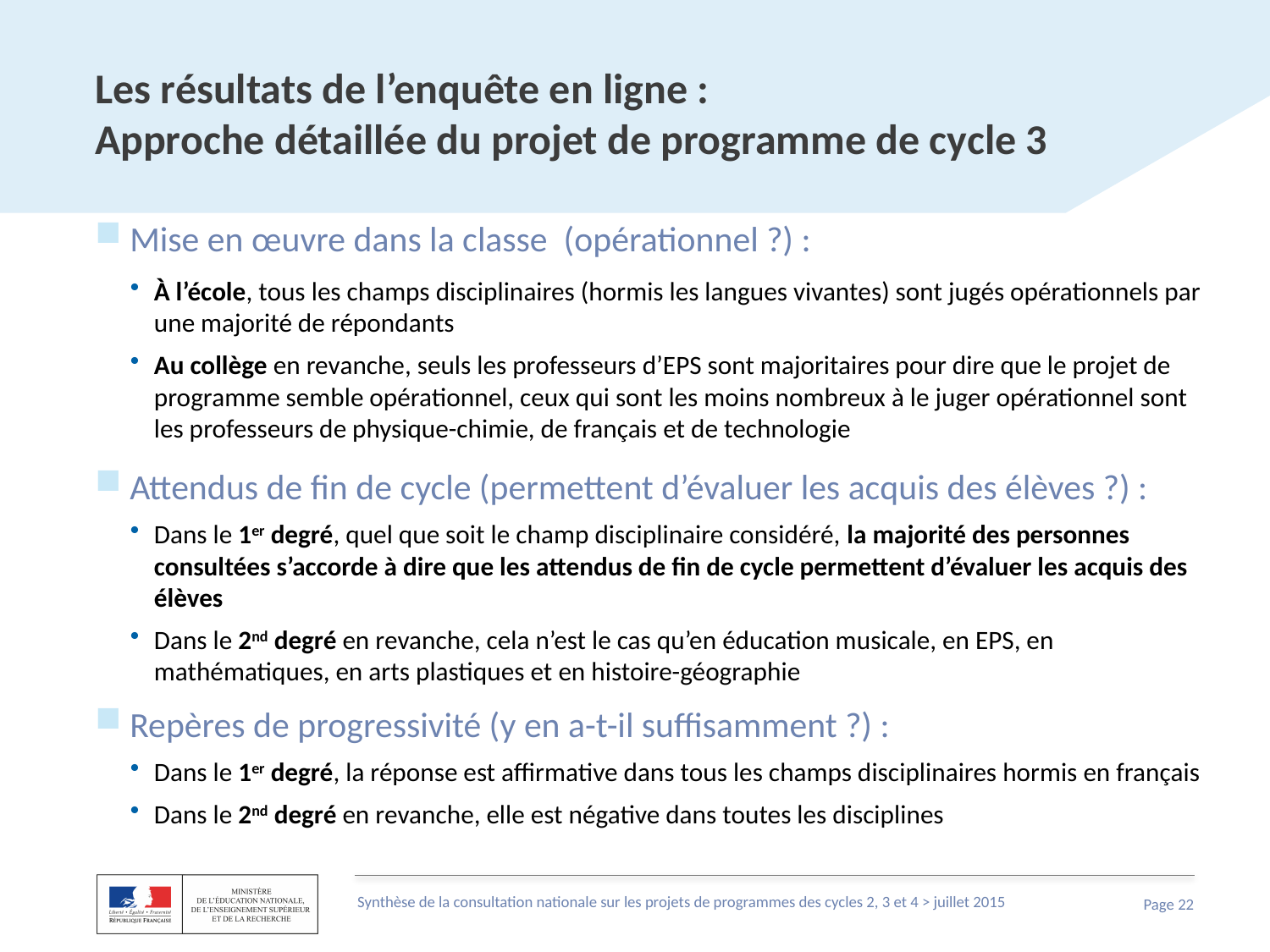

Les résultats de l’enquête en ligne :
Approche détaillée du projet de programme de cycle 3
Mise en œuvre dans la classe  (opérationnel ?) :
À l’école, tous les champs disciplinaires (hormis les langues vivantes) sont jugés opérationnels par une majorité de répondants
Au collège en revanche, seuls les professeurs d’EPS sont majoritaires pour dire que le projet de programme semble opérationnel, ceux qui sont les moins nombreux à le juger opérationnel sont les professeurs de physique-chimie, de français et de technologie
Attendus de fin de cycle (permettent d’évaluer les acquis des élèves ?) :
Dans le 1er degré, quel que soit le champ disciplinaire considéré, la majorité des personnes consultées s’accorde à dire que les attendus de fin de cycle permettent d’évaluer les acquis des élèves
Dans le 2nd degré en revanche, cela n’est le cas qu’en éducation musicale, en EPS, en mathématiques, en arts plastiques et en histoire-géographie
Repères de progressivité (y en a-t-il suffisamment ?) :
Dans le 1er degré, la réponse est affirmative dans tous les champs disciplinaires hormis en français
Dans le 2nd degré en revanche, elle est négative dans toutes les disciplines
Synthèse de la consultation nationale sur les projets de programmes des cycles 2, 3 et 4 > juillet 2015